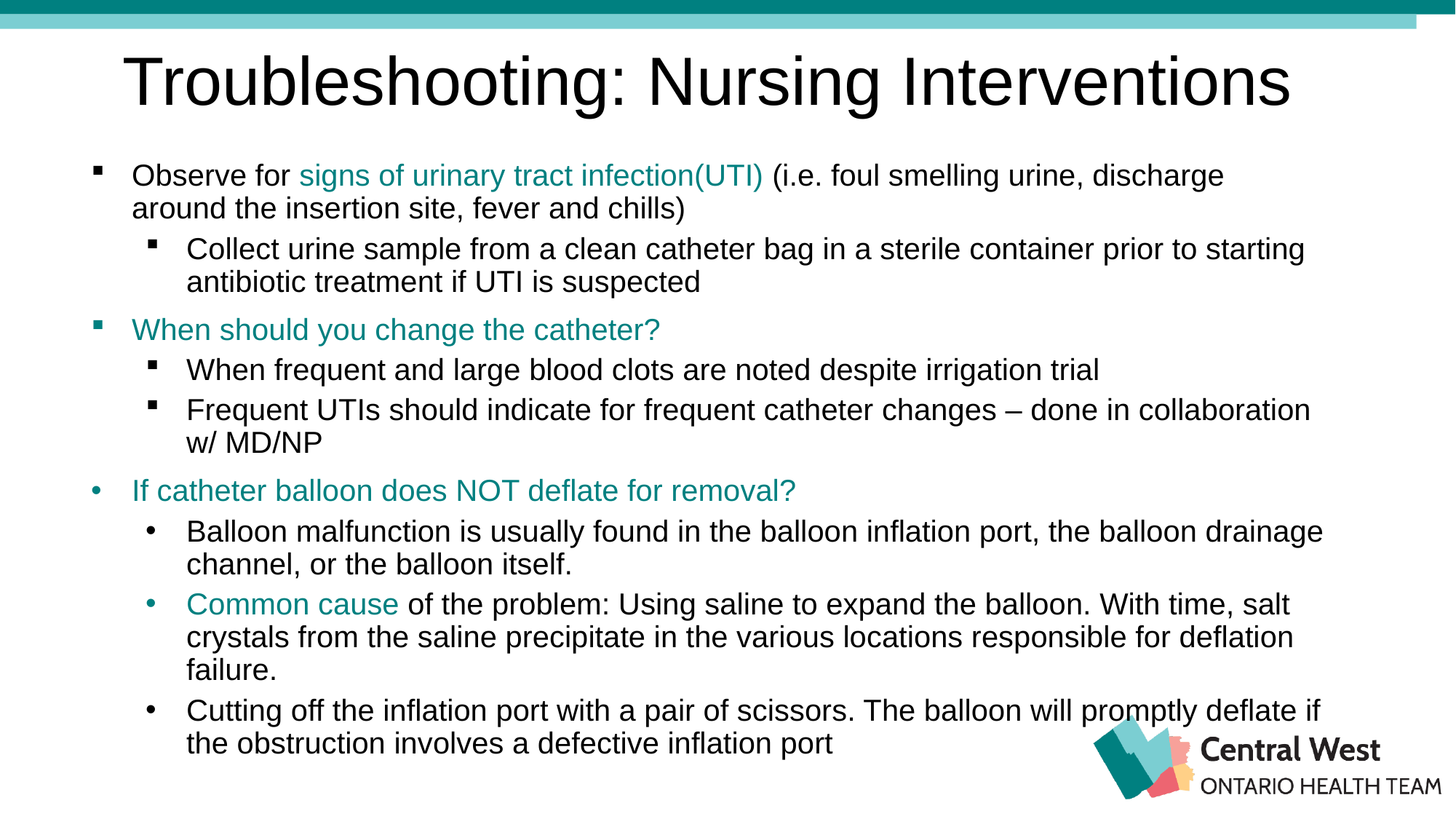

# Troubleshooting: Nursing Interventions
Observe for signs of urinary tract infection(UTI) (i.e. foul smelling urine, discharge around the insertion site, fever and chills)
Collect urine sample from a clean catheter bag in a sterile container prior to starting antibiotic treatment if UTI is suspected
When should you change the catheter?
When frequent and large blood clots are noted despite irrigation trial
Frequent UTIs should indicate for frequent catheter changes – done in collaboration w/ MD/NP
If catheter balloon does NOT deflate for removal?
Balloon malfunction is usually found in the balloon inflation port, the balloon drainage channel, or the balloon itself.
Common cause of the problem: Using saline to expand the balloon. With time, salt crystals from the saline precipitate in the various locations responsible for deflation failure.
Cutting off the inflation port with a pair of scissors. The balloon will promptly deflate if the obstruction involves a defective inflation port